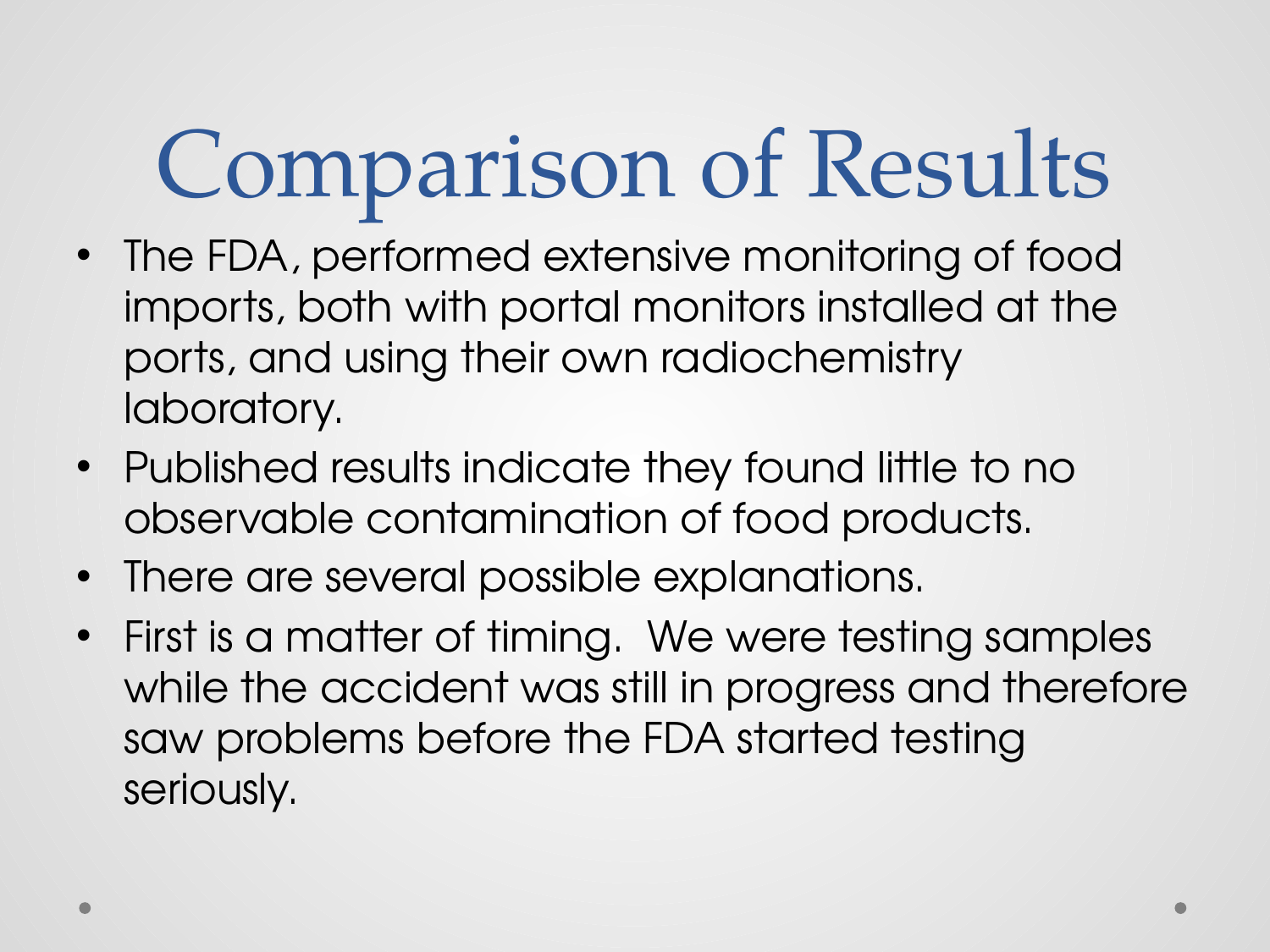

# Comparison of Results
The FDA, performed extensive monitoring of food imports, both with portal monitors installed at the ports, and using their own radiochemistry laboratory.
Published results indicate they found little to no observable contamination of food products.
There are several possible explanations.
First is a matter of timing.  We were testing samples while the accident was still in progress and therefore saw problems before the FDA started testing seriously.